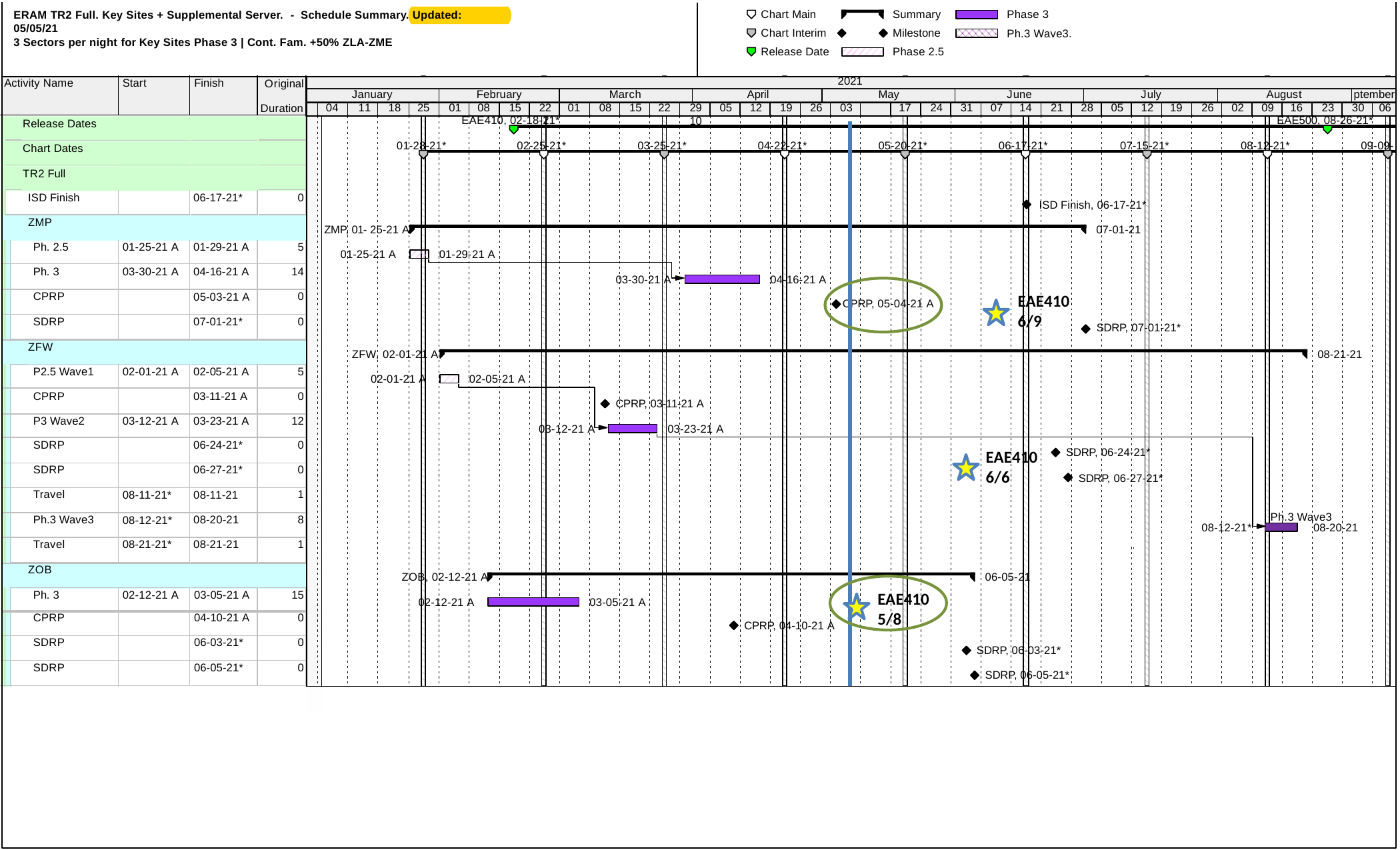

Phase 3  Ph.3 Wave3.

Chart Main  Chart Interim  Release Date
Summary  Milestone  Phase 2.5

ERAM TR2 Full. Key Sites + Supplemental Server.  -  Schedule Summary. Updated: 05/05/21
3 Sectors per night for Key Sites Phase 3 | Cont. Fam. +50% ZLA-ZME

2021

Activity Name
Start
Finish

Original  Duration
January
04	11	18
February
March
01	08	15
April
22	29	05	12	19	26	03	10
May
June
July
August
ptember

25	01
08	15	22
17	24	31	07
14	21	28	05	12
19	26	02	09
16	23	30	06

EAE410, 02-18-21*
EAE500, 08-26-21*

Release Dates
RRReeellleeeaaassseee DDDaaatetetesss

01-28-21*
02-25-21*
03-25-21*
04-22-21*
05-20-21*
06-17-21*
07-15-21*
08-12-21*
09-09-

Chart Dates
CCChhhaaarrrttt DDDaaattteeesss

TR2 Full

ISD Finish, 06-17-21*
TTTRRR222 FFFuuullllll

|  | ISD Finish |  | 06-17-21\* | 0 |
| --- | --- | --- | --- | --- |
|  | ZMP |  |  |  |
|  | Ph. 2.5 | 01-25-21 A | 01-29-21 A | 5 |
|  | Ph. 3 | 03-30-21 A | 04-16-21 A | 14 |
|  | CPRP |  | 05-03-21 A | 0 |
|  | SDRP |  | 07-01-21\* | 0 |
|  | ZFW |  |  |  |
|  | P2.5 Wave1 | 02-01-21 A | 02-05-21 A | 5 |
|  | CPRP |  | 03-11-21 A | 0 |
|  | P3 Wave2 | 03-12-21 A | 03-23-21 A | 12 |
|  | SDRP |  | 06-24-21\* | 0 |
|  | SDRP |  | 06-27-21\* | 0 |
|  | Travel | 08-11-21\* | 08-11-21 | 1 |
|  | Ph.3 Wave3 | 08-12-21\* | 08-20-21 | 8 |
|  | Travel | 08-21-21\* | 08-21-21 | 1 |
|  | ZOB |  |  |  |
|  | Ph. 3 | 02-12-21 A | 03-05-21 A | 15 |
|  | CPRP |  | 04-10-21 A | 0 |
|  | SDRP |  | 06-03-21\* | 0 |
|  | SDRP |  | 06-05-21\* | 0 |

ZZZMMMPPP

ZMP, 01- 25-21 A
07-01-21

01-25-21 A
01-29-21 A

03-30-21 A
04-16-21 A

EAE410 6/9

CPRP, 05-04-21 A
SDRP, 07-01-21*

ZZZFFFWWW

ZFW, 02-01-21 A
08-21-21

02-01-21 A
02-05-21 A

CPRP, 03-11-21 A

03-12-21 A
03-23-21 A

EAE410 6/6

SDRP, 06-24-21*

SDRP, 06-27-21*

Ph.3 Wave3

08-20-21
08-12-21*

ZZZOOOBBB

ZOB, 02-12-21 A
06-05-21

EAE410 5/8

02-12-21 A
03-05-21 A

CPRP, 04-10-21 A
SDRP, 06-03-21*  SDRP, 06-05-21*